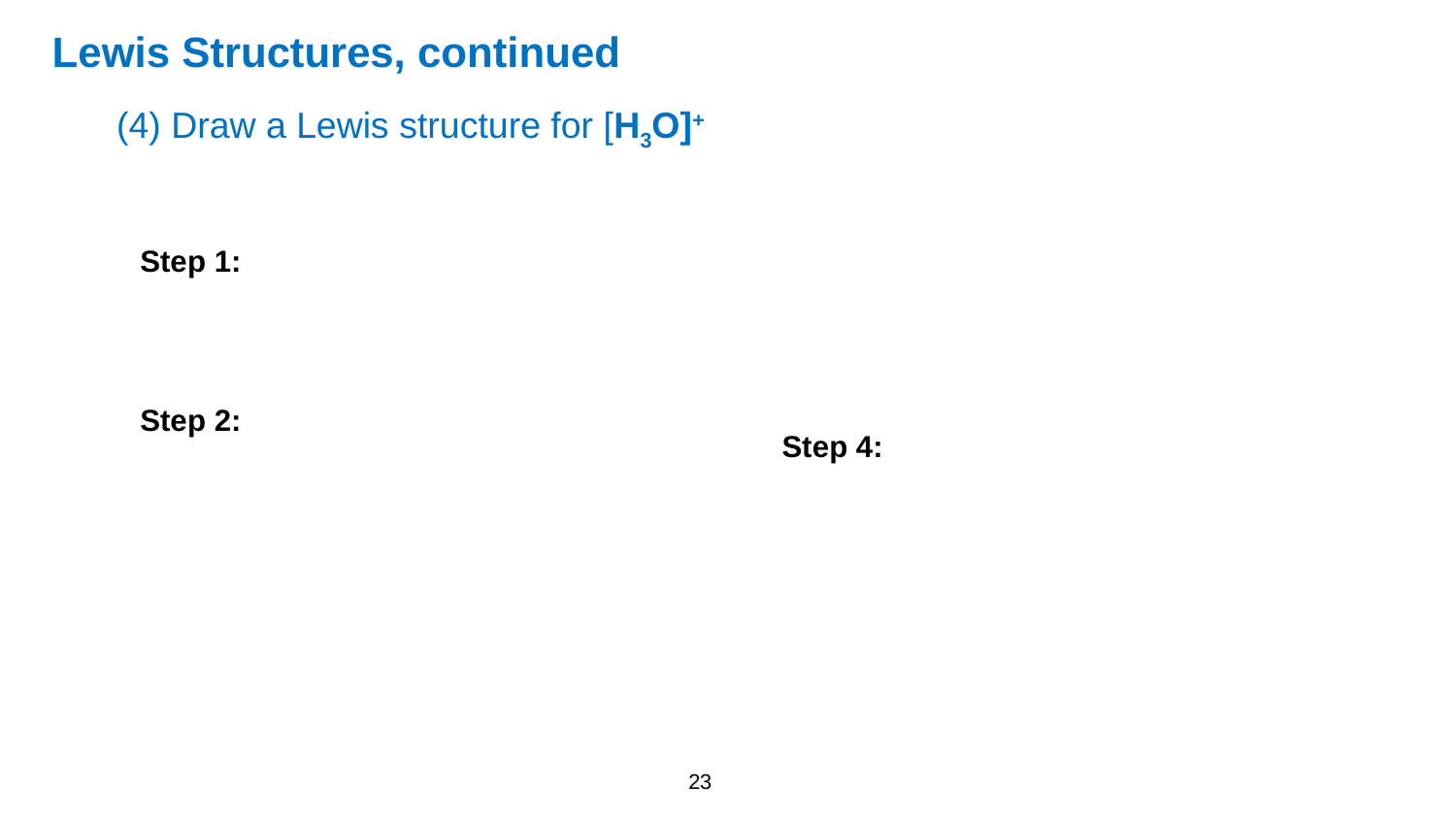

Lewis Structures, continued
(4) Draw a Lewis structure for [H3O]+
Step 1:
Step 2:
Step 4:
23